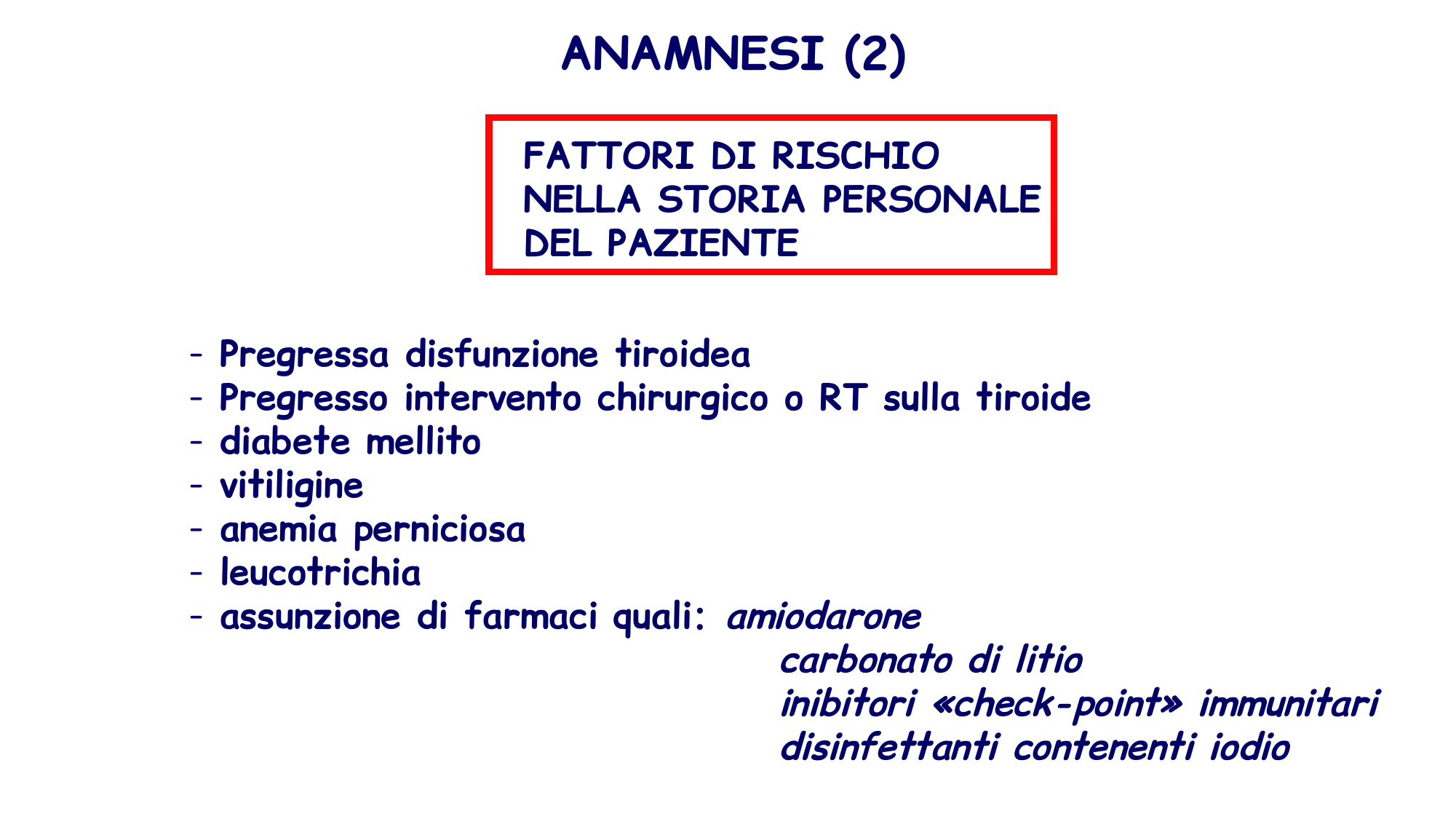

ANAMNESI (2)

FATTORI DI RISCHIO
NELLA STORIA PERSONALE
DEL PAZIENTE
 Pregressa disfunzione tiroidea
 Pregresso intervento chirurgico o RT sulla tiroide
 diabete mellito
 vitiligine
 anemia perniciosa
 leucotrichia
 assunzione di farmaci quali:	amiodarone
											carbonato di litio
											inibitori «check-point» immunitari
											disinfettanti contenenti iodio